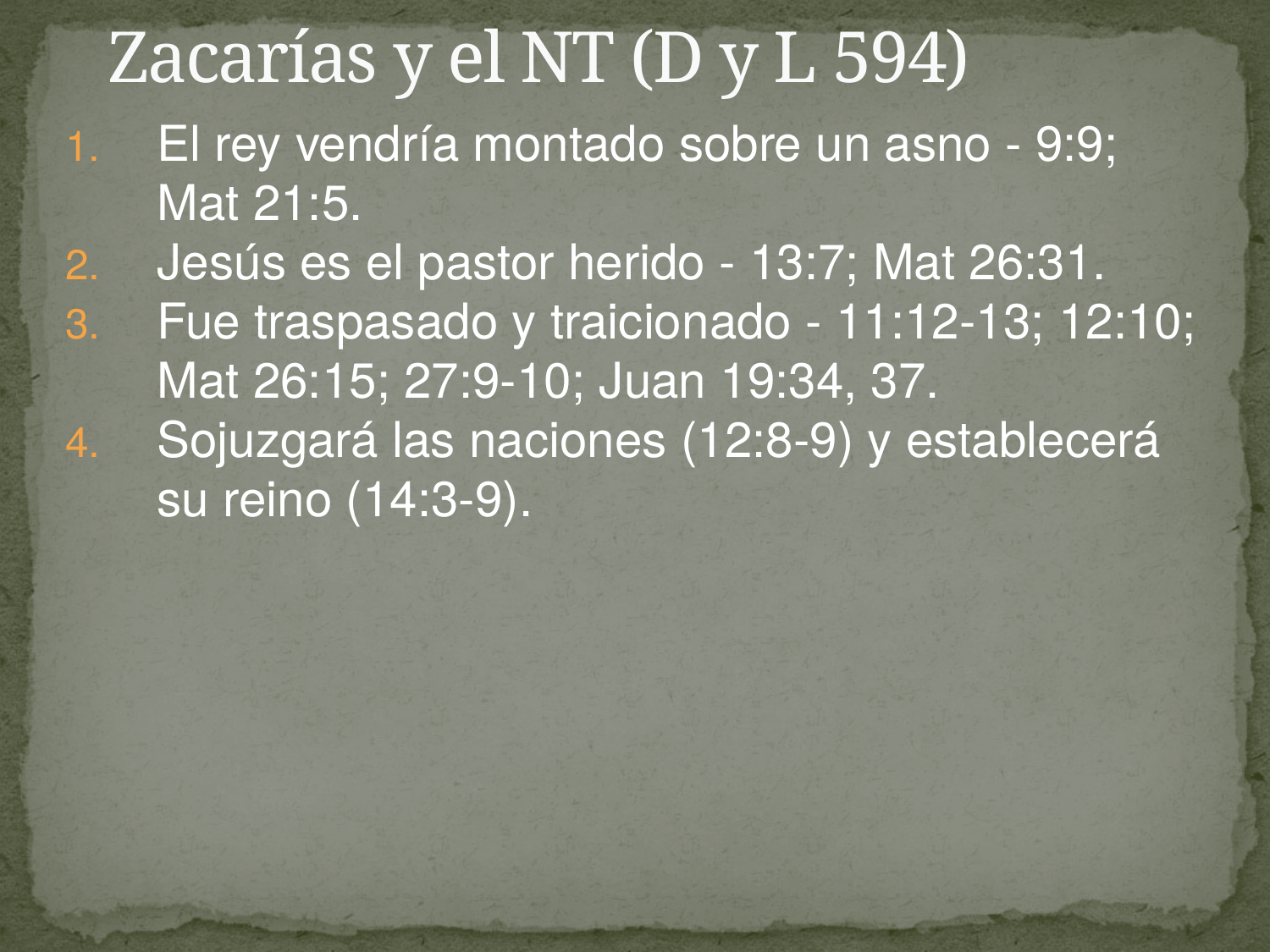

# Zacarías y el NT (D y L 594)
El rey vendría montado sobre un asno - 9:9; Mat 21:5.
Jesús es el pastor herido - 13:7; Mat 26:31.
Fue traspasado y traicionado - 11:12-13; 12:10; Mat 26:15; 27:9-10; Juan 19:34, 37.
Sojuzgará las naciones (12:8-9) y establecerá su reino (14:3-9).